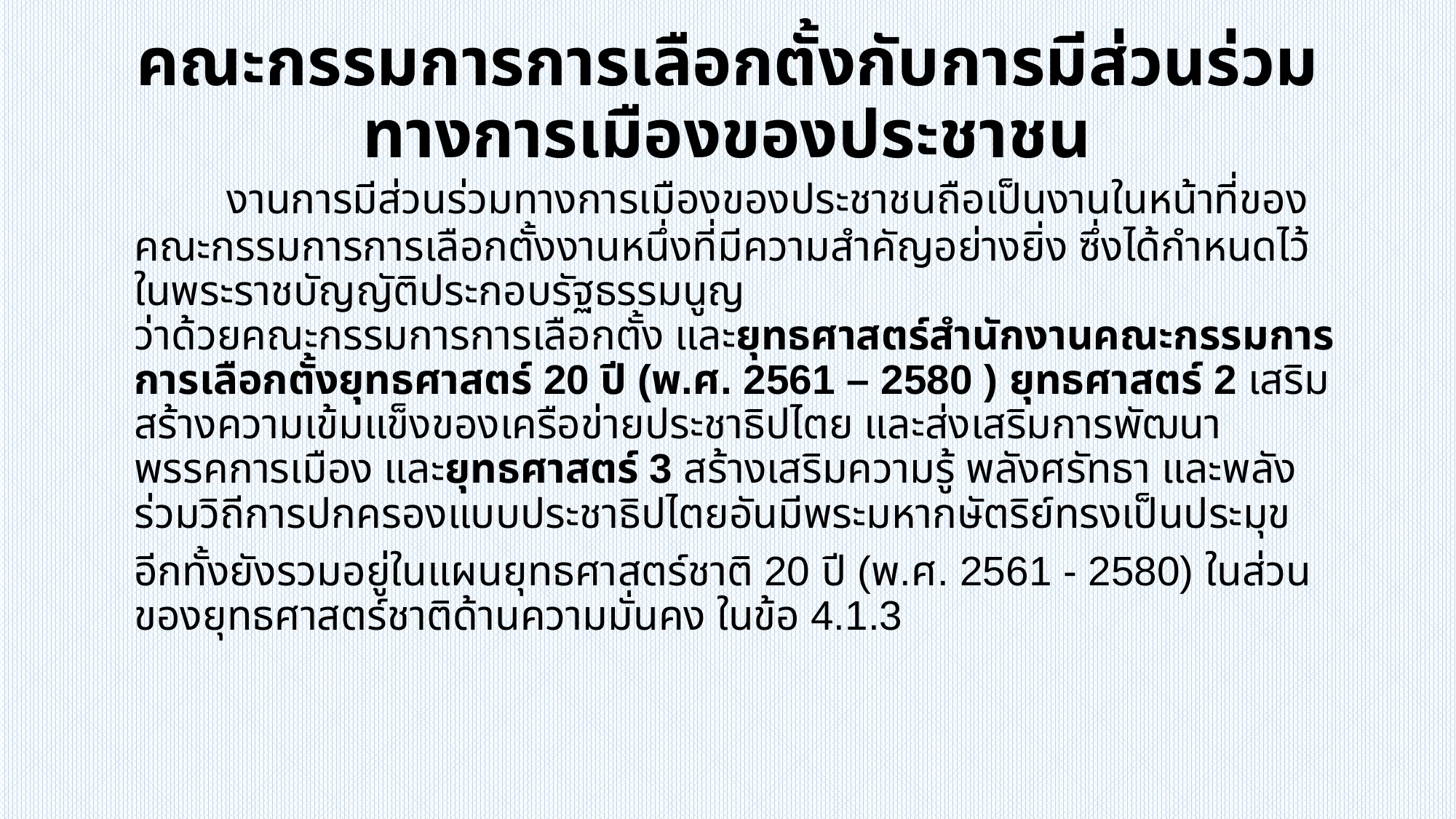

# คณะกรรมการการเลือกตั้งกับการมีส่วนร่วมทางการเมืองของประชาชน
  		งานการมีส่วนร่วมทางการเมืองของประชาชนถือเป็นงานในหน้าที่ของคณะกรรมการการเลือกตั้งงานหนึ่งที่มีความสำคัญอย่างยิ่ง ซึ่งได้กำหนดไว้ในพระราชบัญญัติประกอบรัฐธรรมนูญ
ว่าด้วยคณะกรรมการการเลือกตั้ง และยุทธศาสตร์สำนักงานคณะกรรมการการเลือกตั้งยุทธศาสตร์ 20 ปี (พ.ศ. 2561 – 2580 ) ยุทธศาสตร์ 2 เสริมสร้างความเข้มแข็งของเครือข่ายประชาธิปไตย และส่งเสริมการพัฒนาพรรคการเมือง และยุทธศาสตร์ 3 สร้างเสริมความรู้ พลังศรัทธา และพลังร่วมวิถีการปกครองแบบประชาธิปไตยอันมีพระมหากษัตริย์ทรงเป็นประมุข
		อีกทั้งยังรวมอยู่ในแผนยุทธศาสตร์ชาติ 20 ปี (พ.ศ. 2561 - 2580) ในส่วนของยุทธศาสตร์ชาติด้านความมั่นคง ในข้อ 4.1.3